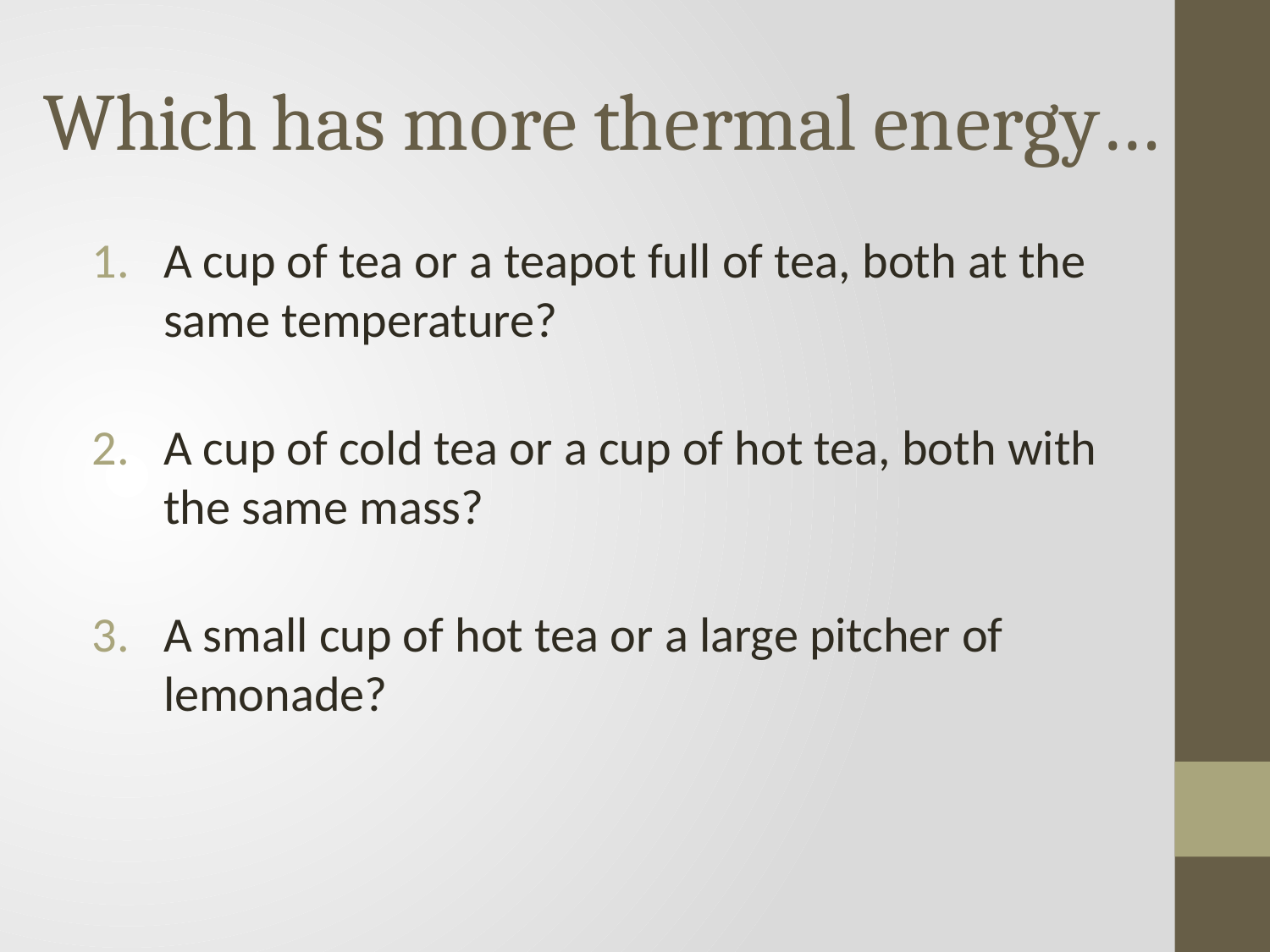

# Which has more thermal energy…
A cup of tea or a teapot full of tea, both at the same temperature?
A cup of cold tea or a cup of hot tea, both with the same mass?
A small cup of hot tea or a large pitcher of lemonade?